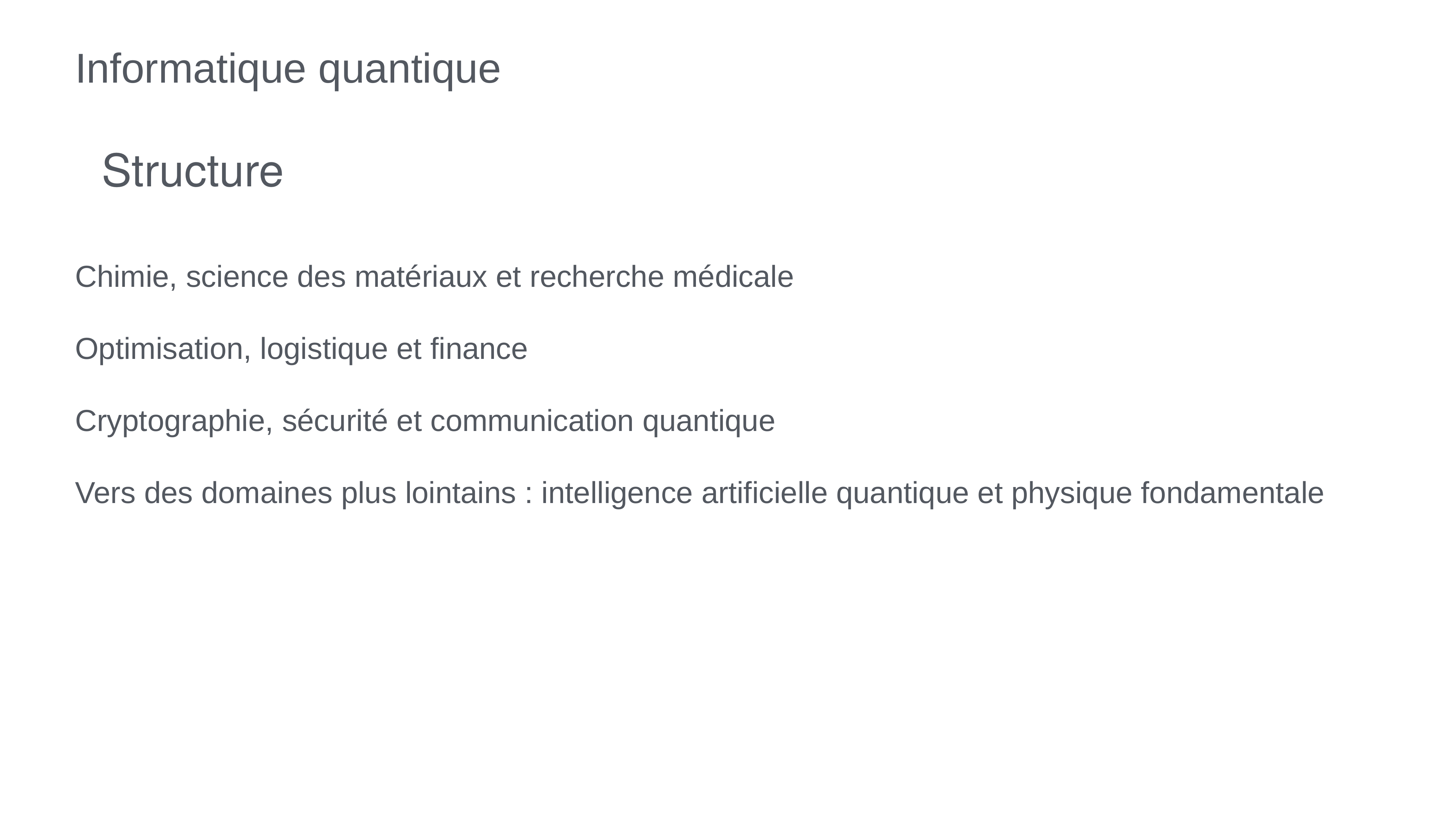

# Informatique quantique
Structure
Chimie, science des matériaux et recherche médicale
Optimisation, logistique et finance
Cryptographie, sécurité et communication quantique
Vers des domaines plus lointains : intelligence artificielle quantique et physique fondamentale